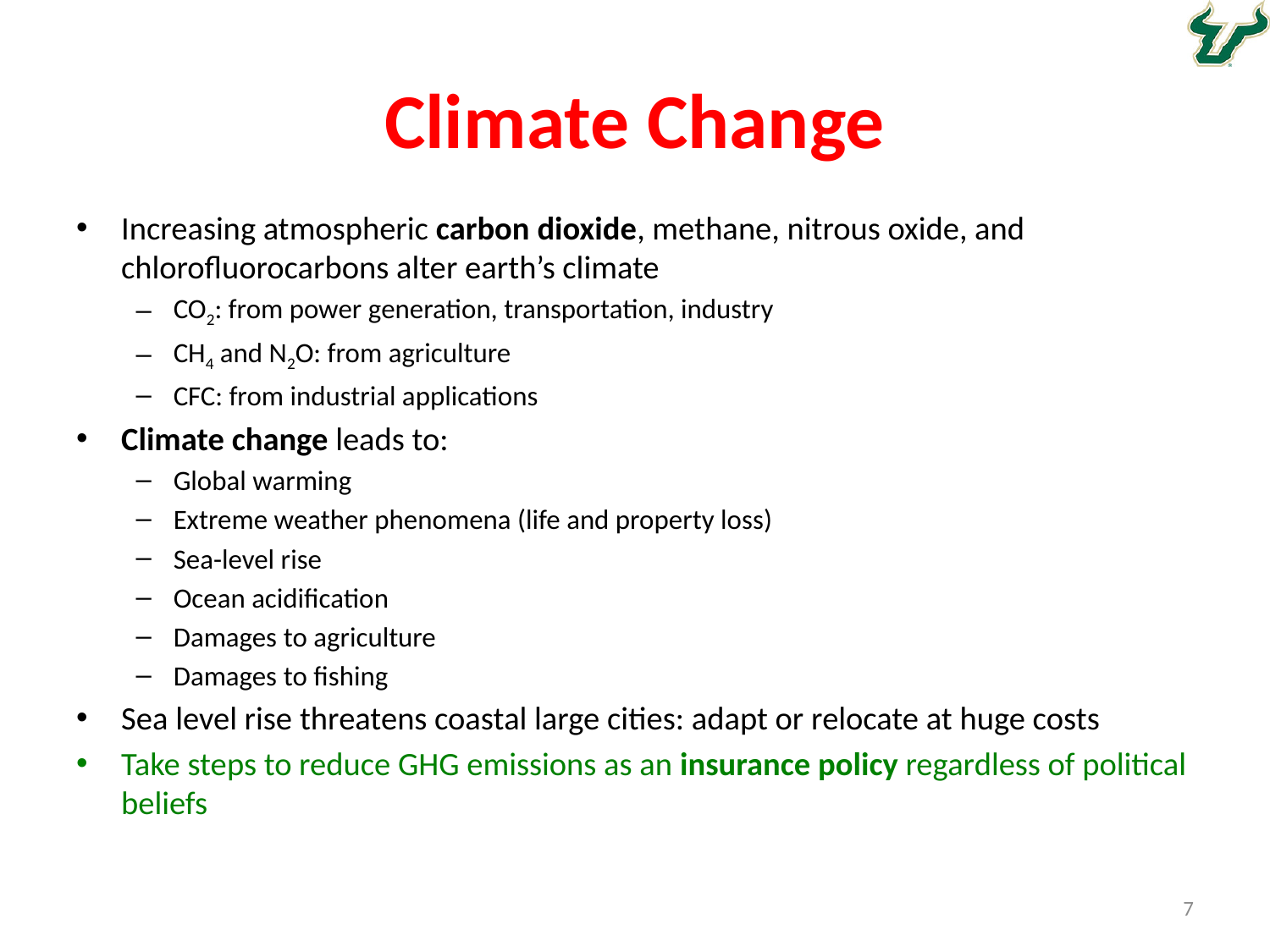

# Climate Change
Increasing atmospheric carbon dioxide, methane, nitrous oxide, and chlorofluorocarbons alter earth’s climate
CO2: from power generation, transportation, industry
CH4 and N2O: from agriculture
CFC: from industrial applications
Climate change leads to:
Global warming
Extreme weather phenomena (life and property loss)
Sea-level rise
Ocean acidification
Damages to agriculture
Damages to fishing
Sea level rise threatens coastal large cities: adapt or relocate at huge costs
Take steps to reduce GHG emissions as an insurance policy regardless of political beliefs
7